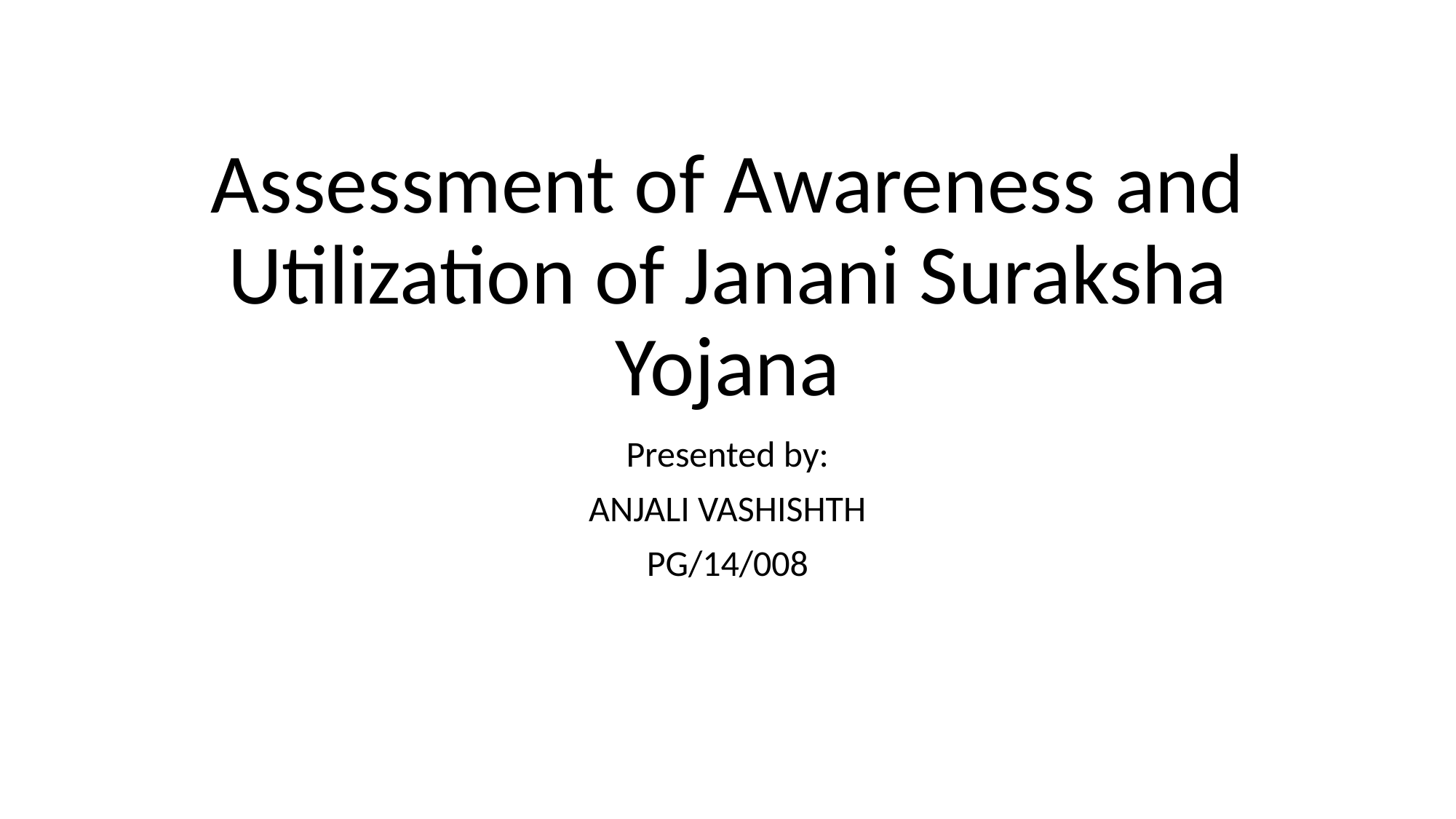

# Assessment of Awareness and Utilization of Janani Suraksha Yojana
Presented by:
ANJALI VASHISHTH
PG/14/008